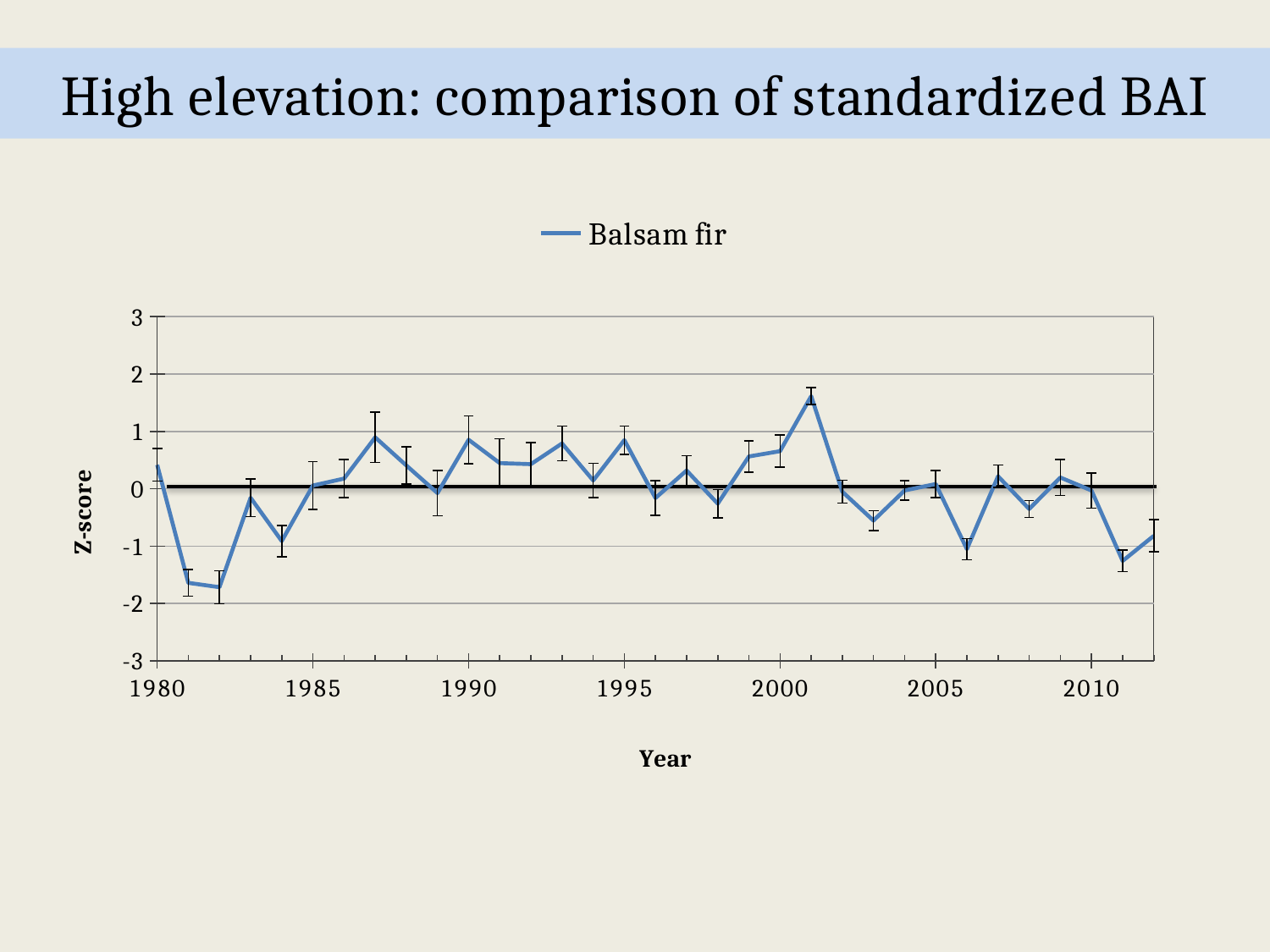

High elevation: comparison of standardized BAI

### Chart

| Category | Balsam fir |
|---|---|